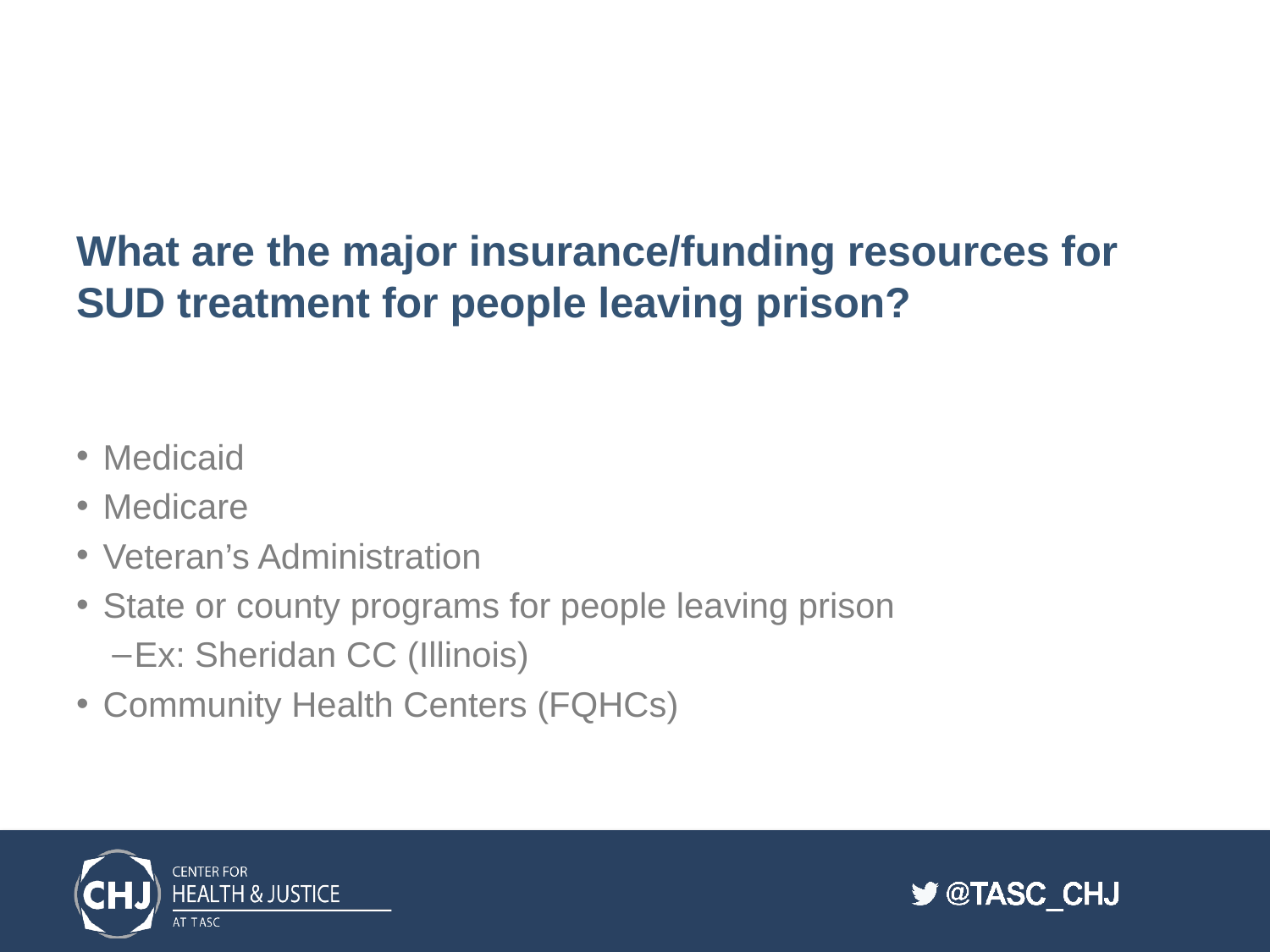

# What are the major insurance/funding resources for SUD treatment for people leaving prison?
Medicaid
Medicare
Veteran’s Administration
State or county programs for people leaving prison
Ex: Sheridan CC (Illinois)
Community Health Centers (FQHCs)